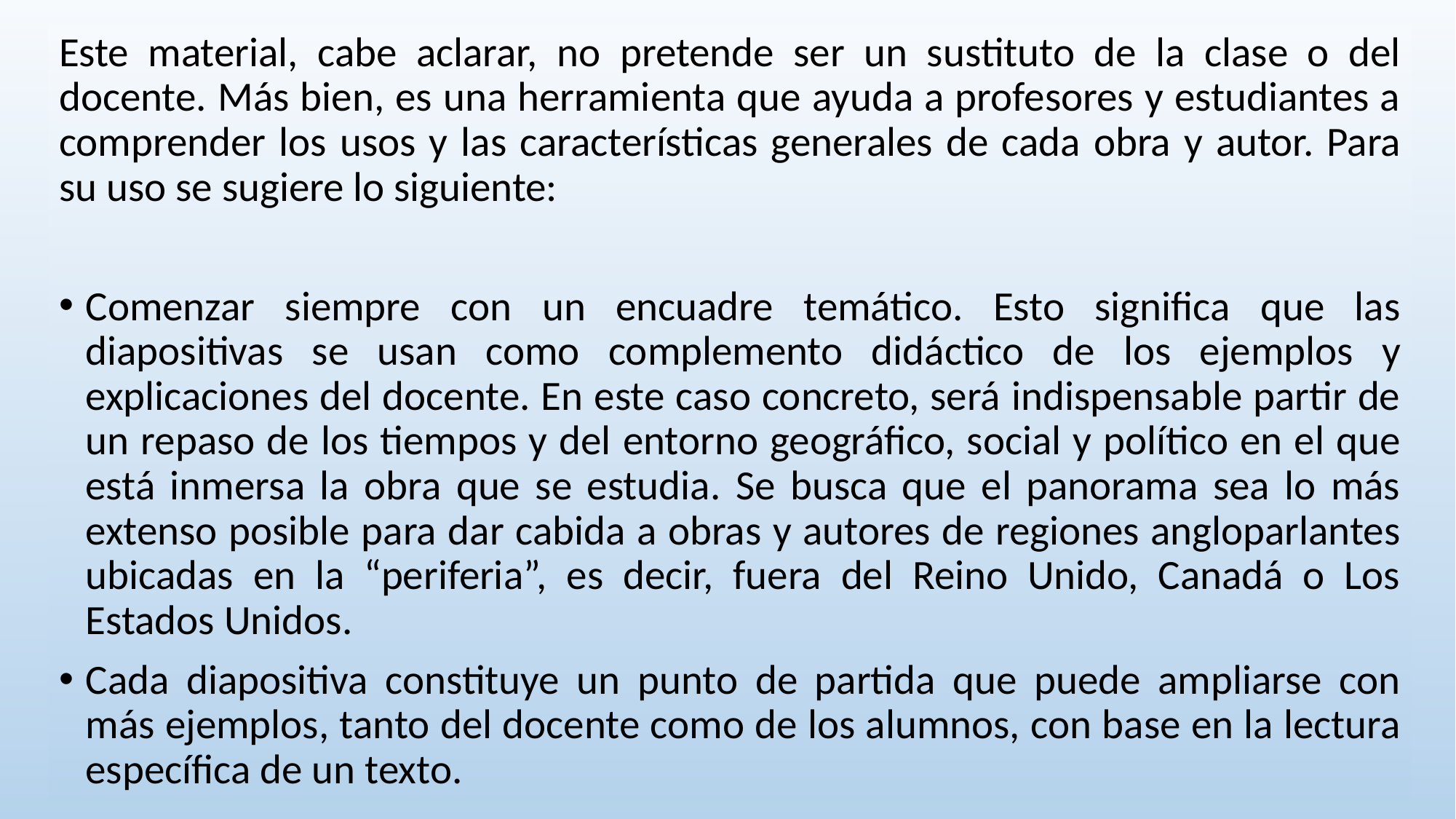

Este material, cabe aclarar, no pretende ser un sustituto de la clase o del docente. Más bien, es una herramienta que ayuda a profesores y estudiantes a comprender los usos y las características generales de cada obra y autor. Para su uso se sugiere lo siguiente:

Comenzar siempre con un encuadre temático. Esto significa que las diapositivas se usan como complemento didáctico de los ejemplos y explicaciones del docente. En este caso concreto, será indispensable partir de un repaso de los tiempos y del entorno geográfico, social y político en el que está inmersa la obra que se estudia. Se busca que el panorama sea lo más extenso posible para dar cabida a obras y autores de regiones angloparlantes ubicadas en la “periferia”, es decir, fuera del Reino Unido, Canadá o Los Estados Unidos.
Cada diapositiva constituye un punto de partida que puede ampliarse con más ejemplos, tanto del docente como de los alumnos, con base en la lectura específica de un texto.